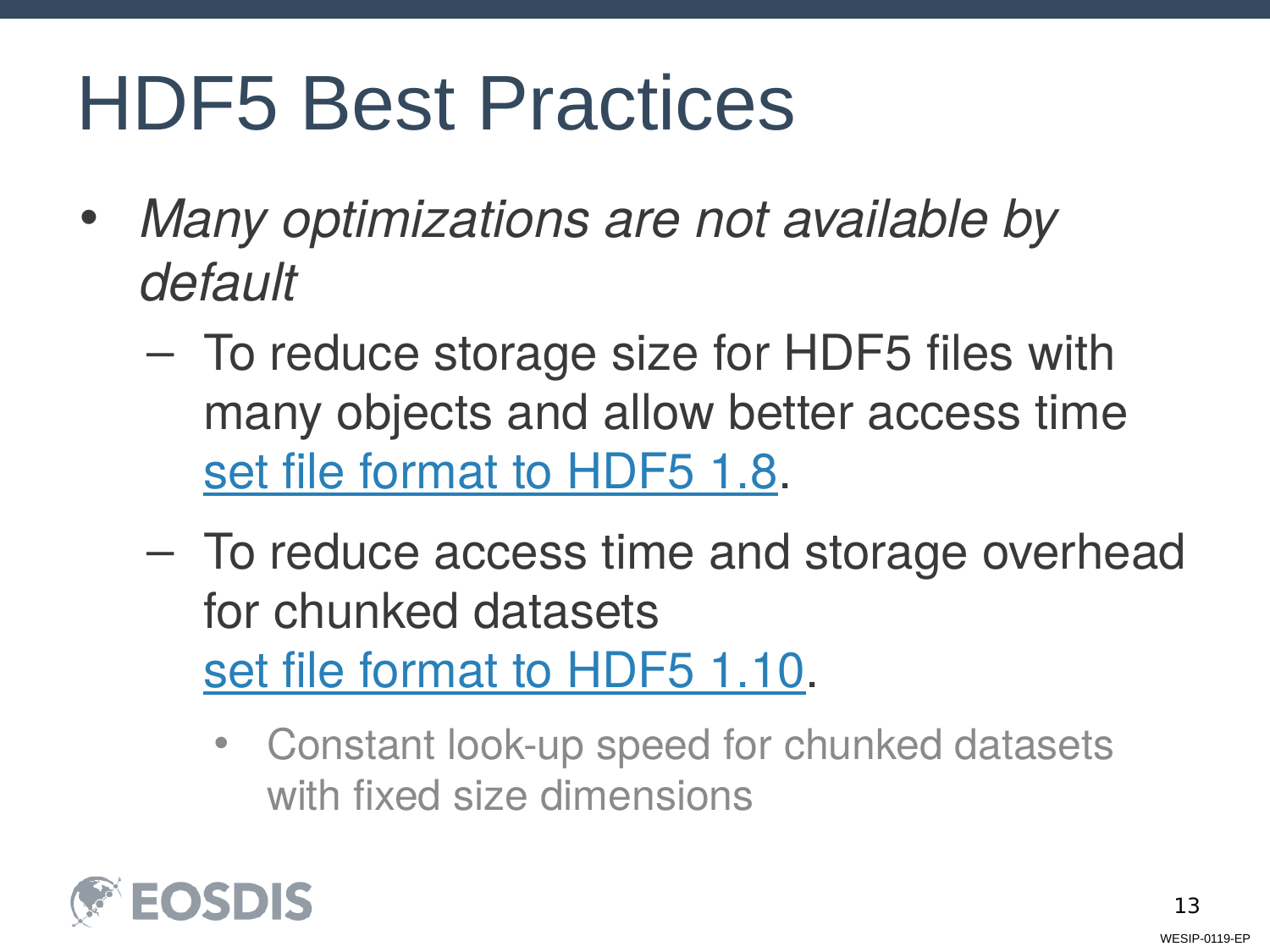

# HDF5 Best Practices
Many optimizations are not available by default
To reduce storage size for HDF5 files with many objects and allow better access time set file format to HDF5 1.8.
To reduce access time and storage overhead for chunked datasets set file format to HDF5 1.10.
Constant look-up speed for chunked datasets with fixed size dimensions